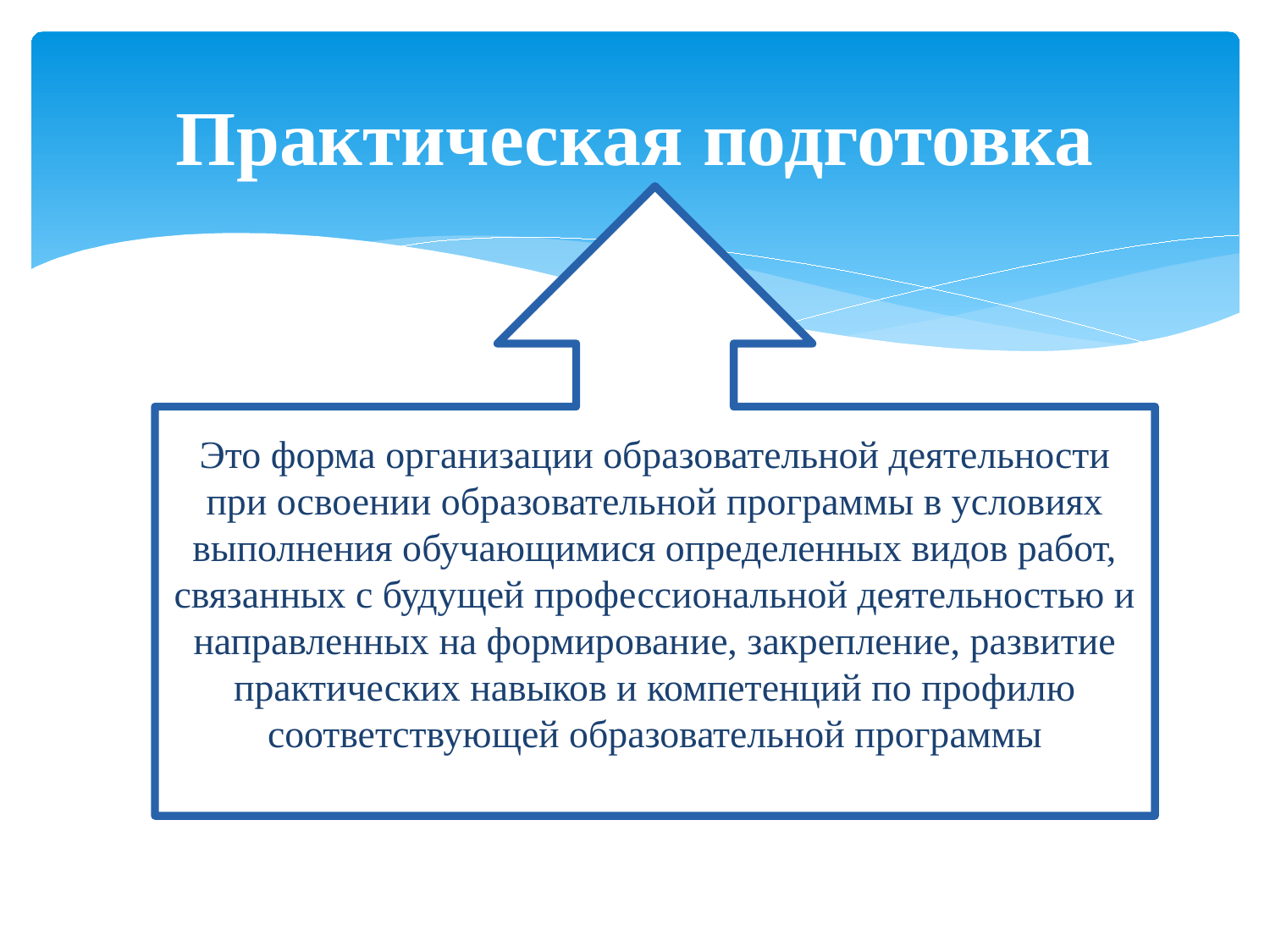

# Практическая подготовка
Это форма организации образовательной деятельности при освоении образовательной программы в условиях выполнения обучающимися определенных видов работ, связанных с будущей профессиональной деятельностью и направленных на формирование, закрепление, развитие практических навыков и компетенций по профилю соответствующей образовательной программы